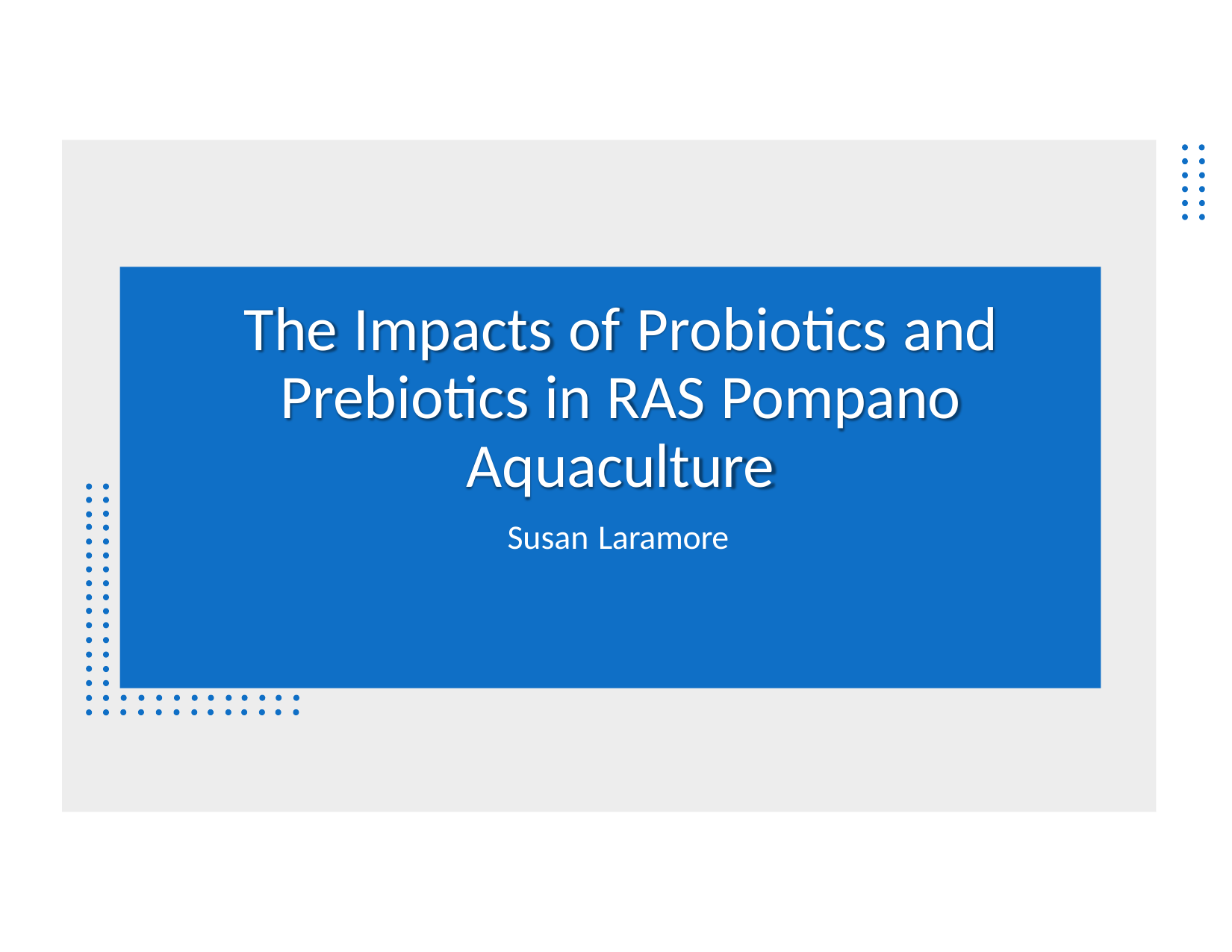

# The Impacts of Probiotics and Prebiotics in RAS Pompano Aquaculture
Susan Laramore